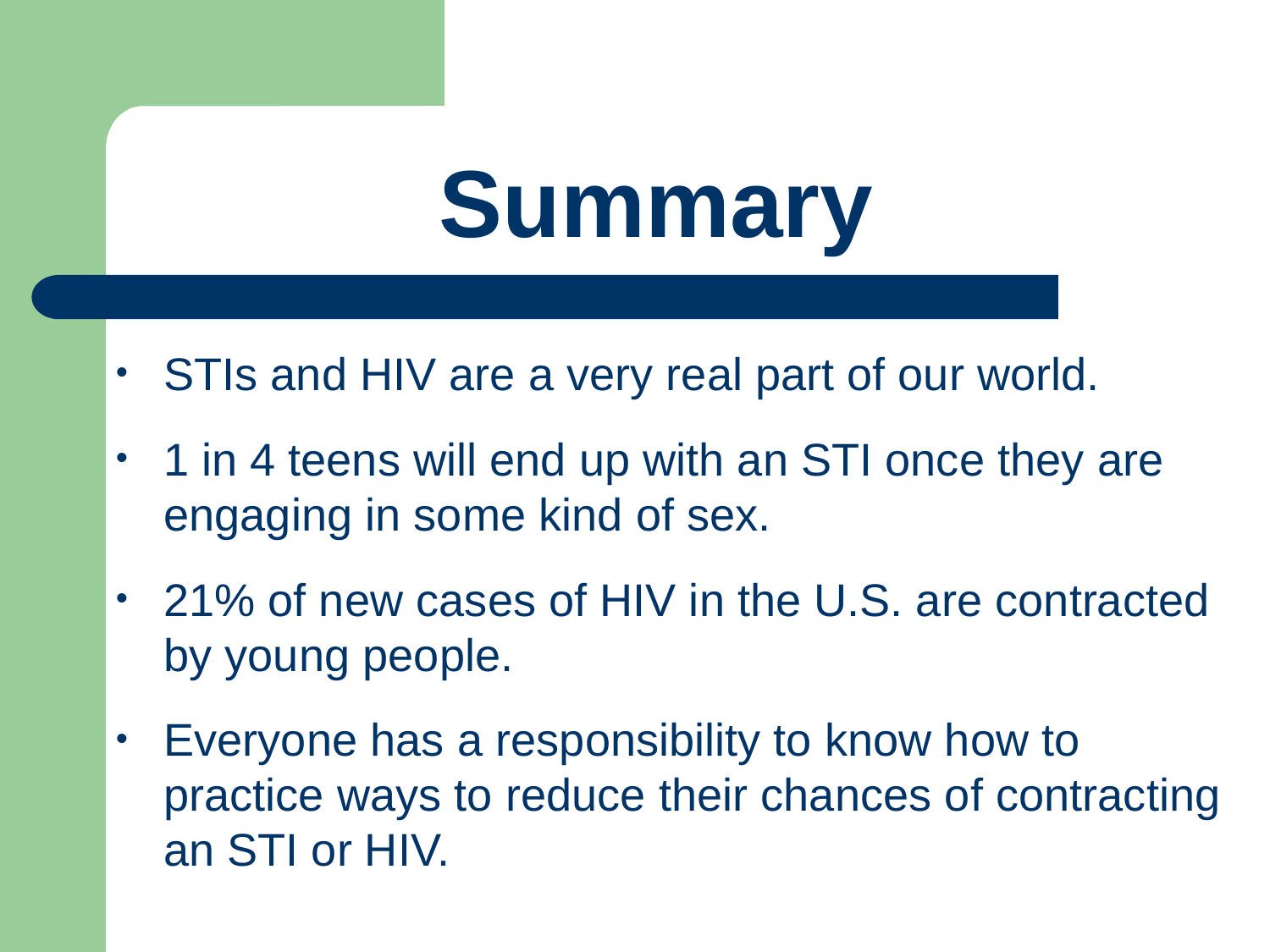

# Summary
STIs and HIV are a very real part of our world.
1 in 4 teens will end up with an STI once they are engaging in some kind of sex.
21% of new cases of HIV in the U.S. are contracted by young people.
Everyone has a responsibility to know how to practice ways to reduce their chances of contracting an STI or HIV.